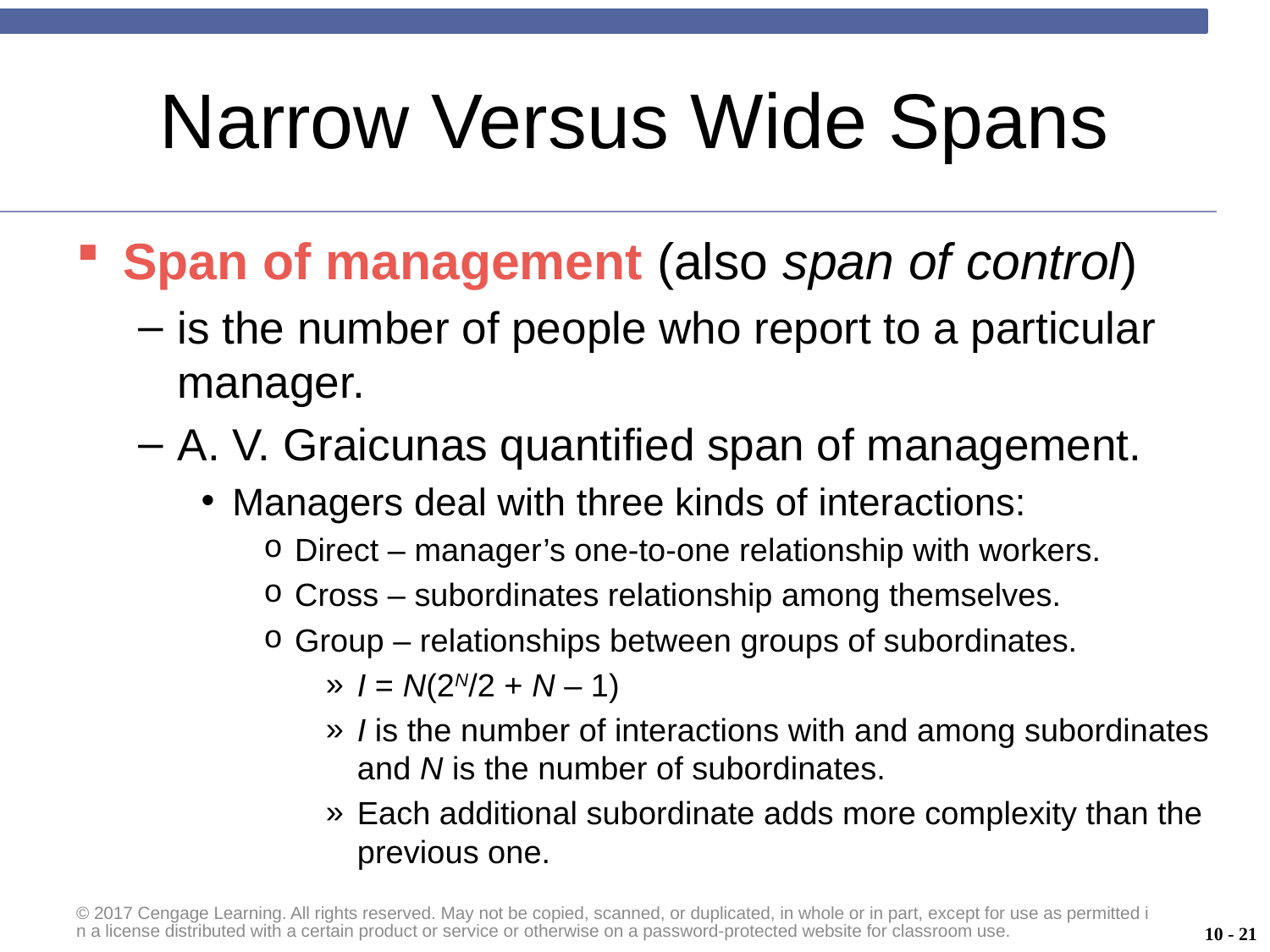

# Narrow Versus Wide Spans
Span of management (also span of control)
is the number of people who report to a particular manager.
A. V. Graicunas quantified span of management.
Managers deal with three kinds of interactions:
Direct – manager’s one-to-one relationship with workers.
Cross – subordinates relationship among themselves.
Group – relationships between groups of subordinates.
I = N(2N/2 + N – 1)
I is the number of interactions with and among subordinates and N is the number of subordinates.
Each additional subordinate adds more complexity than the previous one.
© 2017 Cengage Learning. All rights reserved. May not be copied, scanned, or duplicated, in whole or in part, except for use as permitted in a license distributed with a certain product or service or otherwise on a password-protected website for classroom use.